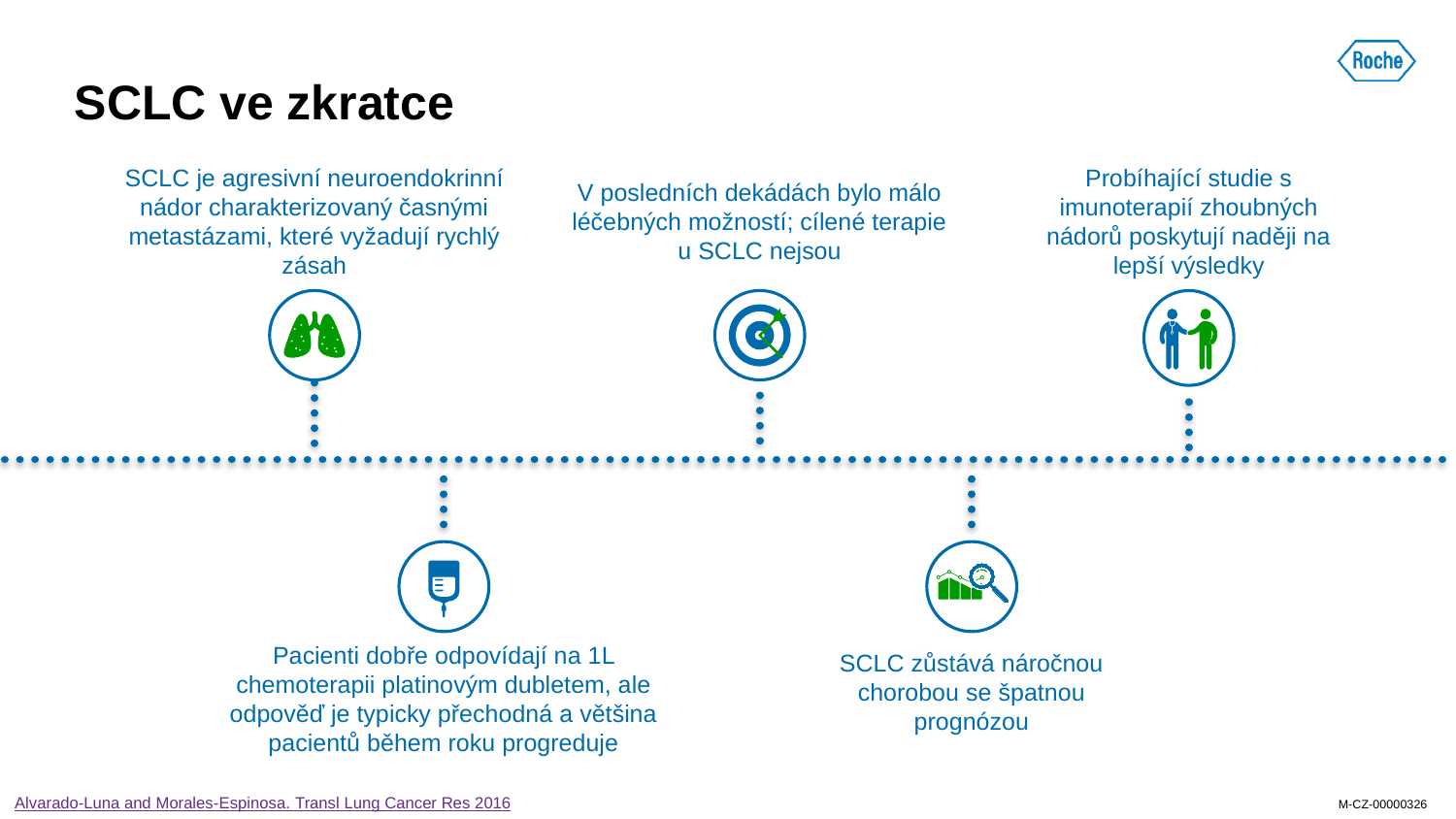

# SCLC ve zkratce
V posledních dekádách bylo málo léčebných možností; cílené terapie
u SCLC nejsou
SCLC je agresivní neuroendokrinní nádor charakterizovaný časnými metastázami, které vyžadují rychlý zásah
Probíhající studie s imunoterapií zhoubných nádorů poskytují naději na lepší výsledky

Pacienti dobře odpovídají na 1L chemoterapii platinovým dubletem, ale odpověď je typicky přechodná a většina pacientů během roku progreduje
SCLC zůstává náročnou chorobou se špatnou prognózou
Alvarado-Luna and Morales-Espinosa. Transl Lung Cancer Res 2016